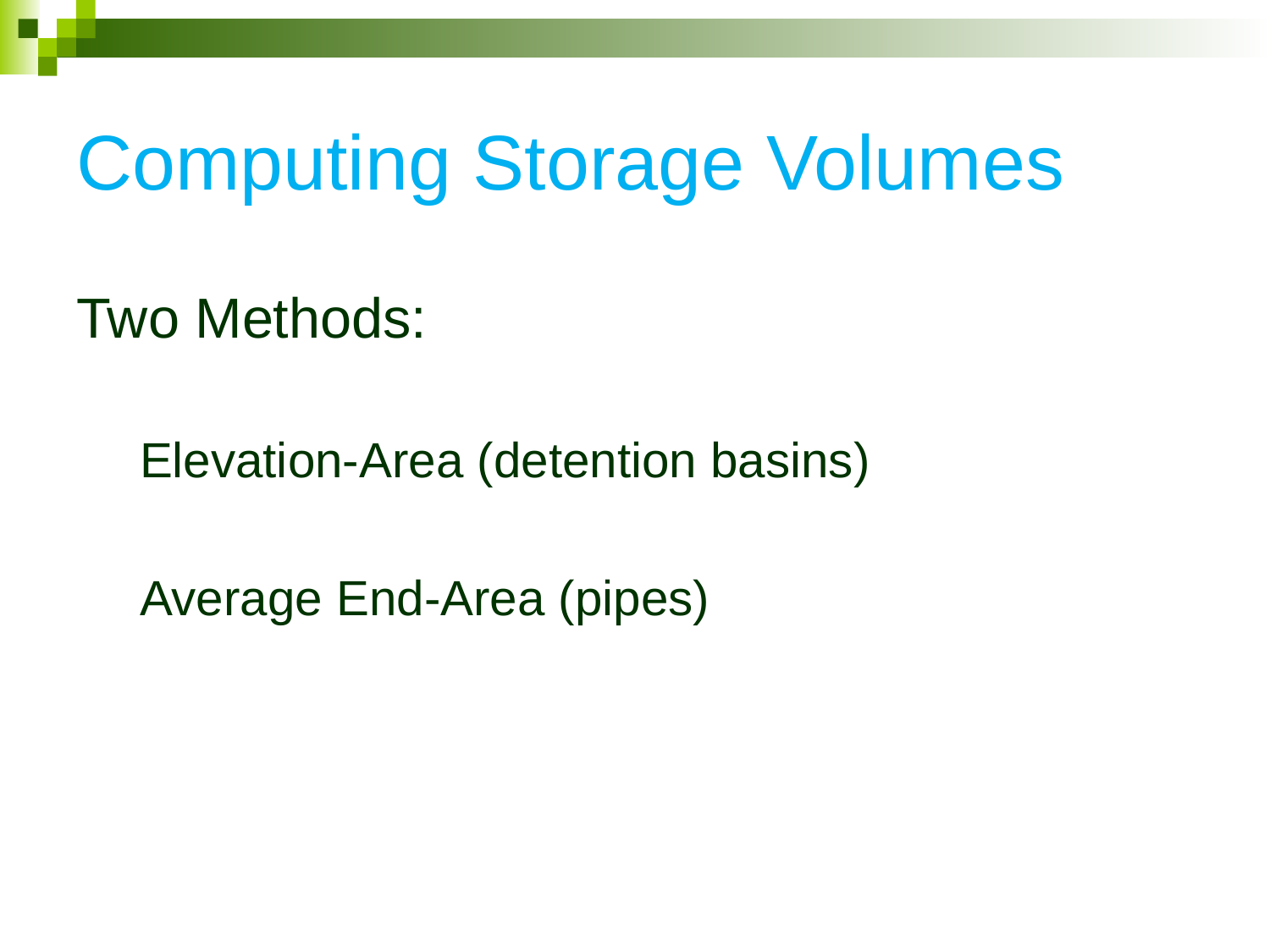

# Computing Storage Volumes
Two Methods:

Elevation-Area (detention basins)

Average End-Area (pipes)